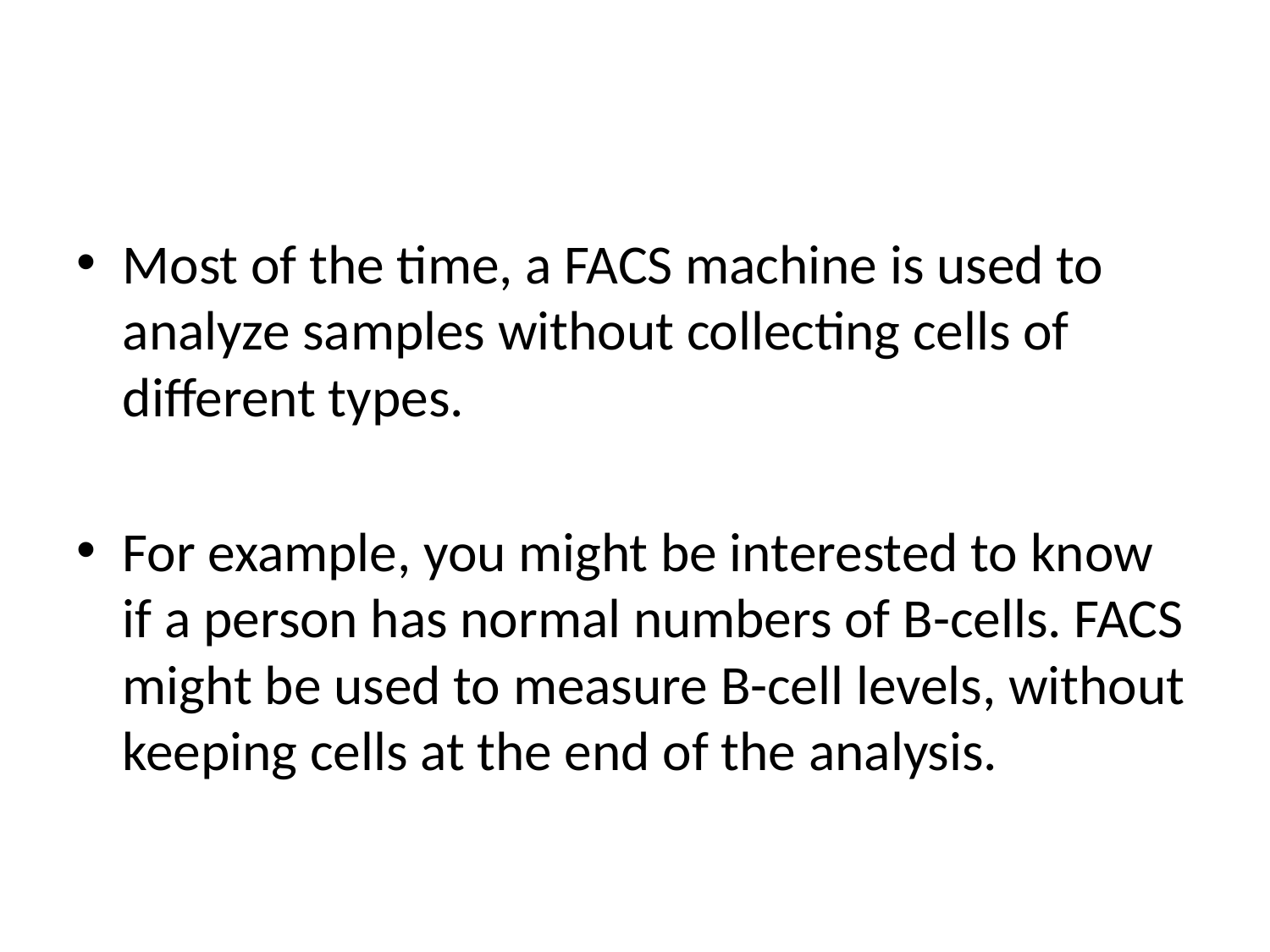

#
Most of the time, a FACS machine is used to analyze samples without collecting cells of different types.

For example, you might be interested to know if a person has normal numbers of B-cells. FACS might be used to measure B-cell levels, without keeping cells at the end of the analysis.